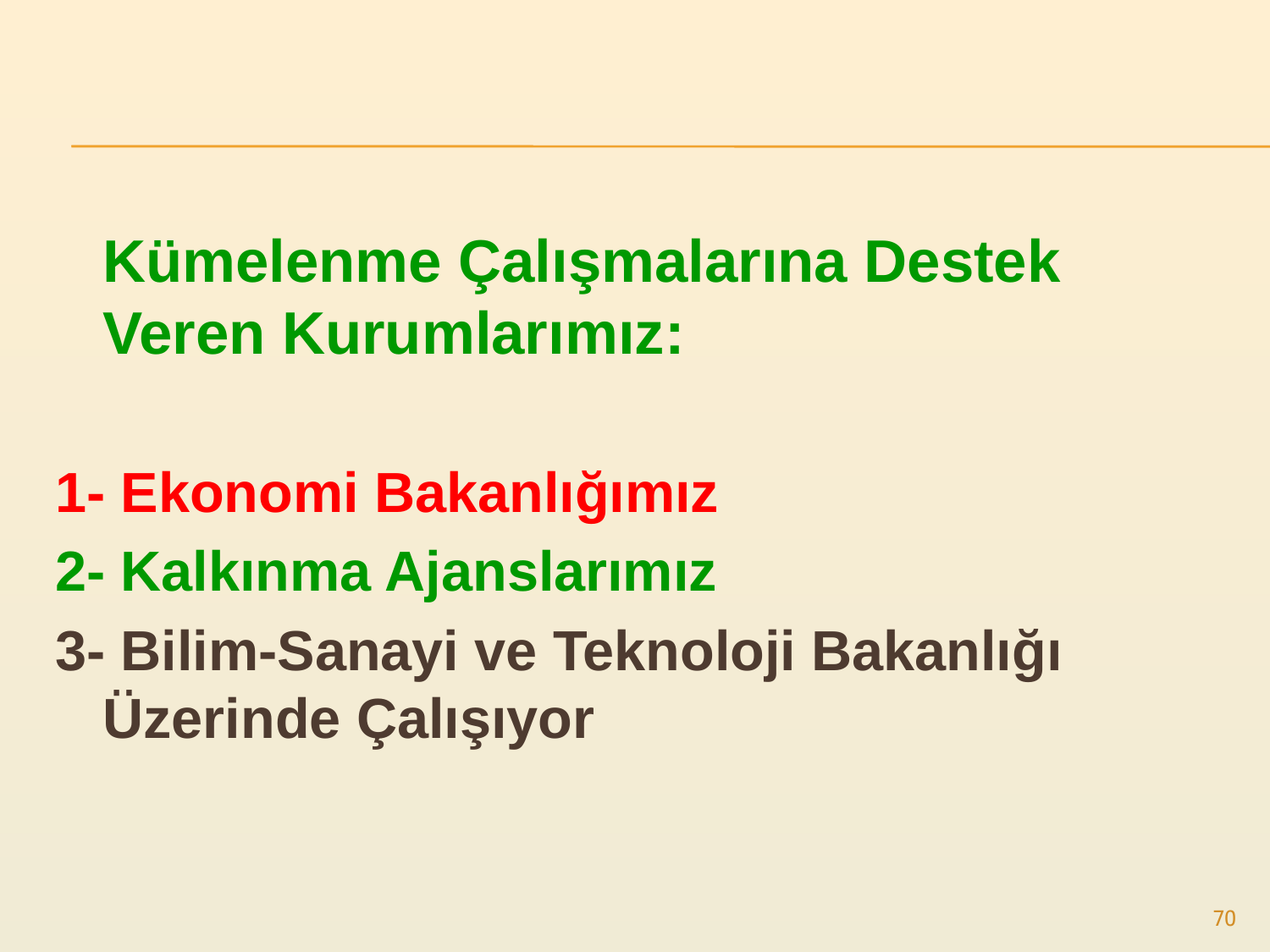

#
	Kümelenme Çalışmalarına Destek Veren Kurumlarımız:

1- Ekonomi Bakanlığımız
2- Kalkınma Ajanslarımız
3- Bilim-Sanayi ve Teknoloji Bakanlığı Üzerinde Çalışıyor
70